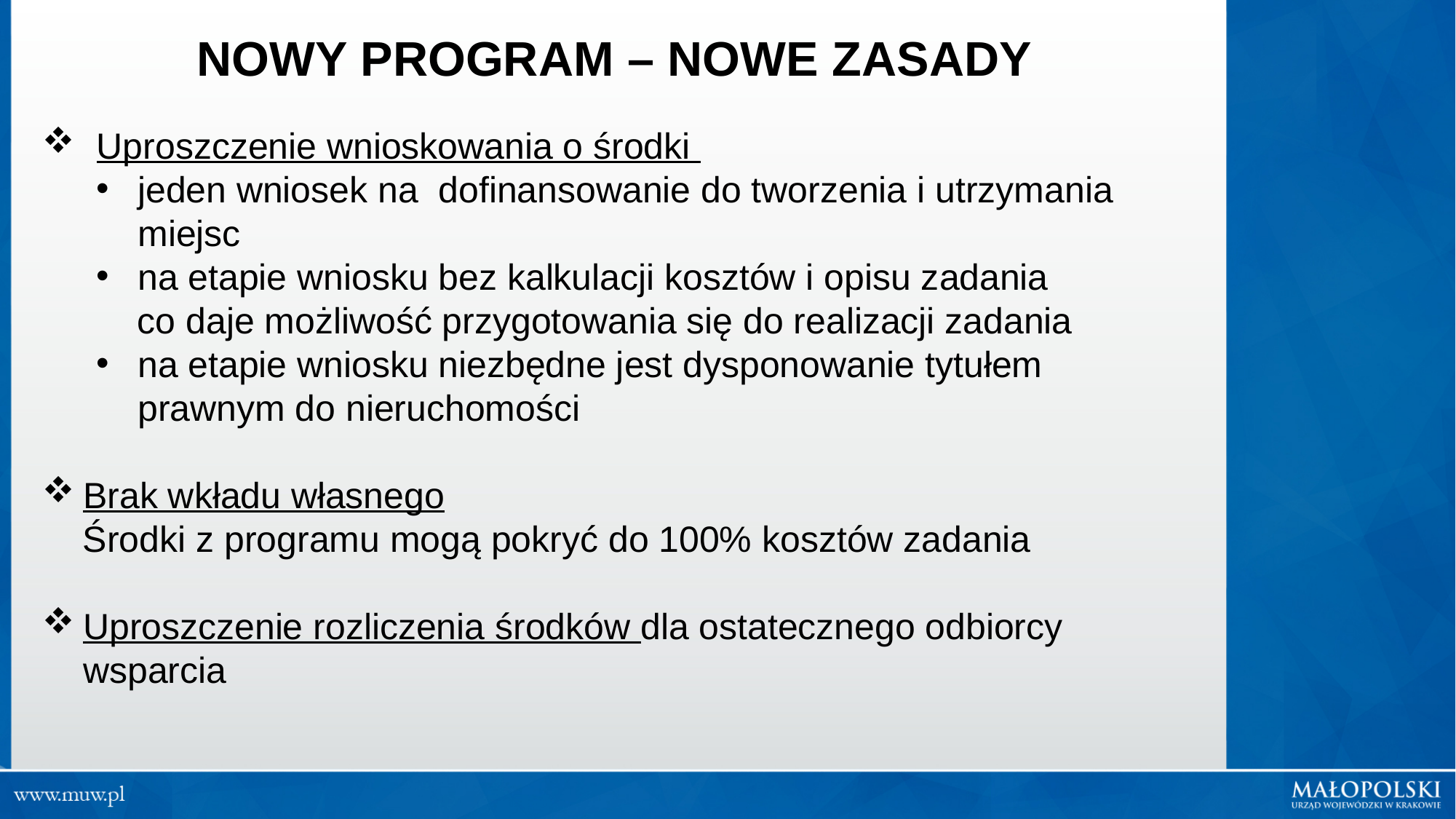

NOWY PROGRAM – NOWE ZASADY
Uproszczenie wnioskowania o środki
jeden wniosek na  dofinansowanie do tworzenia i utrzymania miejsc
na etapie wniosku bez kalkulacji kosztów i opisu zadania
    co daje możliwość przygotowania się do realizacji zadania
na etapie wniosku niezbędne jest dysponowanie tytułem prawnym do nieruchomości

Brak wkładu własnego
    Środki z programu mogą pokryć do 100% kosztów zadania

Uproszczenie rozliczenia środków dla ostatecznego odbiorcy wsparcia